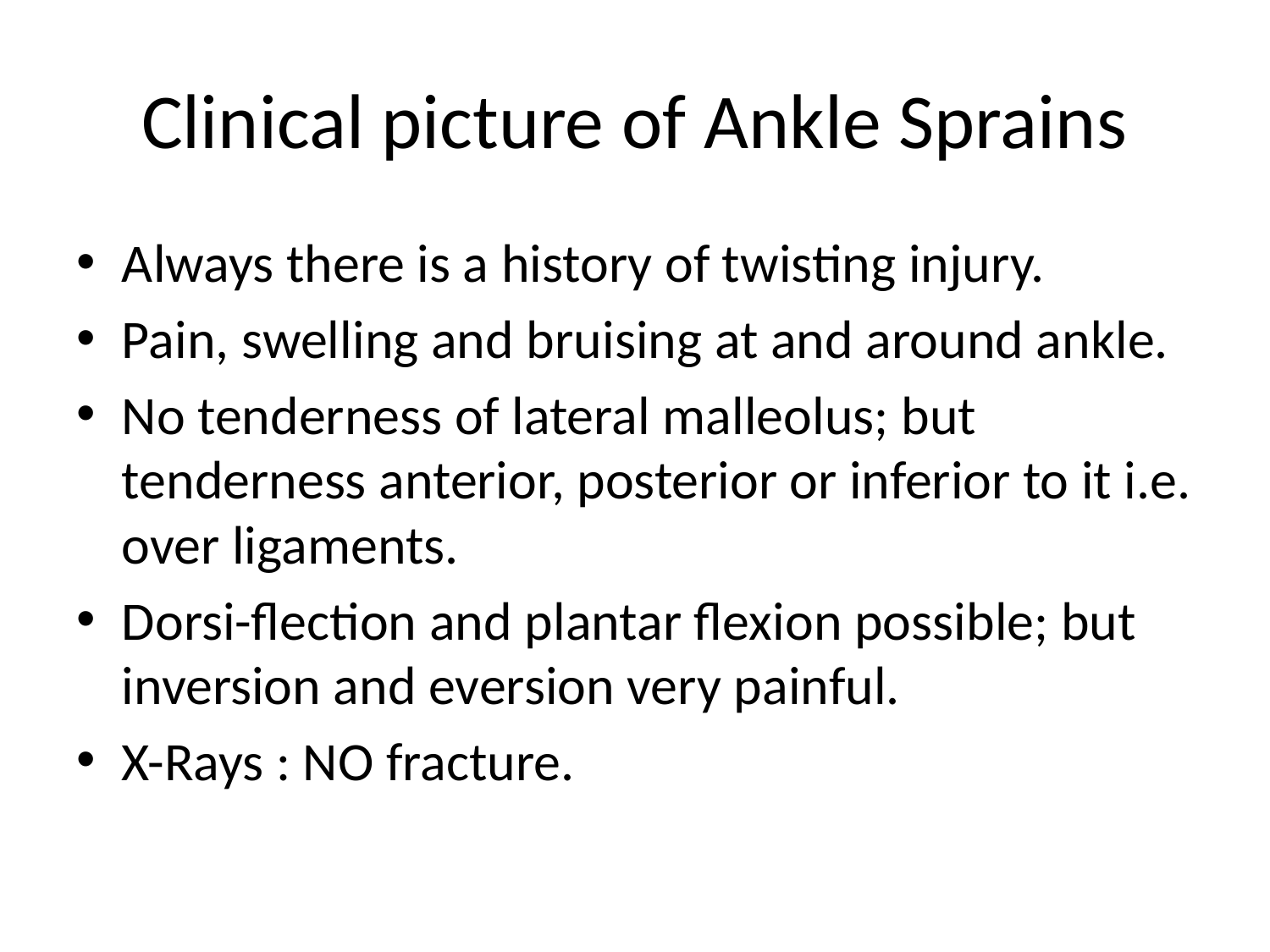

# Clinical picture of Ankle Sprains
Always there is a history of twisting injury.
Pain, swelling and bruising at and around ankle.
No tenderness of lateral malleolus; but tenderness anterior, posterior or inferior to it i.e. over ligaments.
Dorsi-flection and plantar flexion possible; but inversion and eversion very painful.
X-Rays : NO fracture.